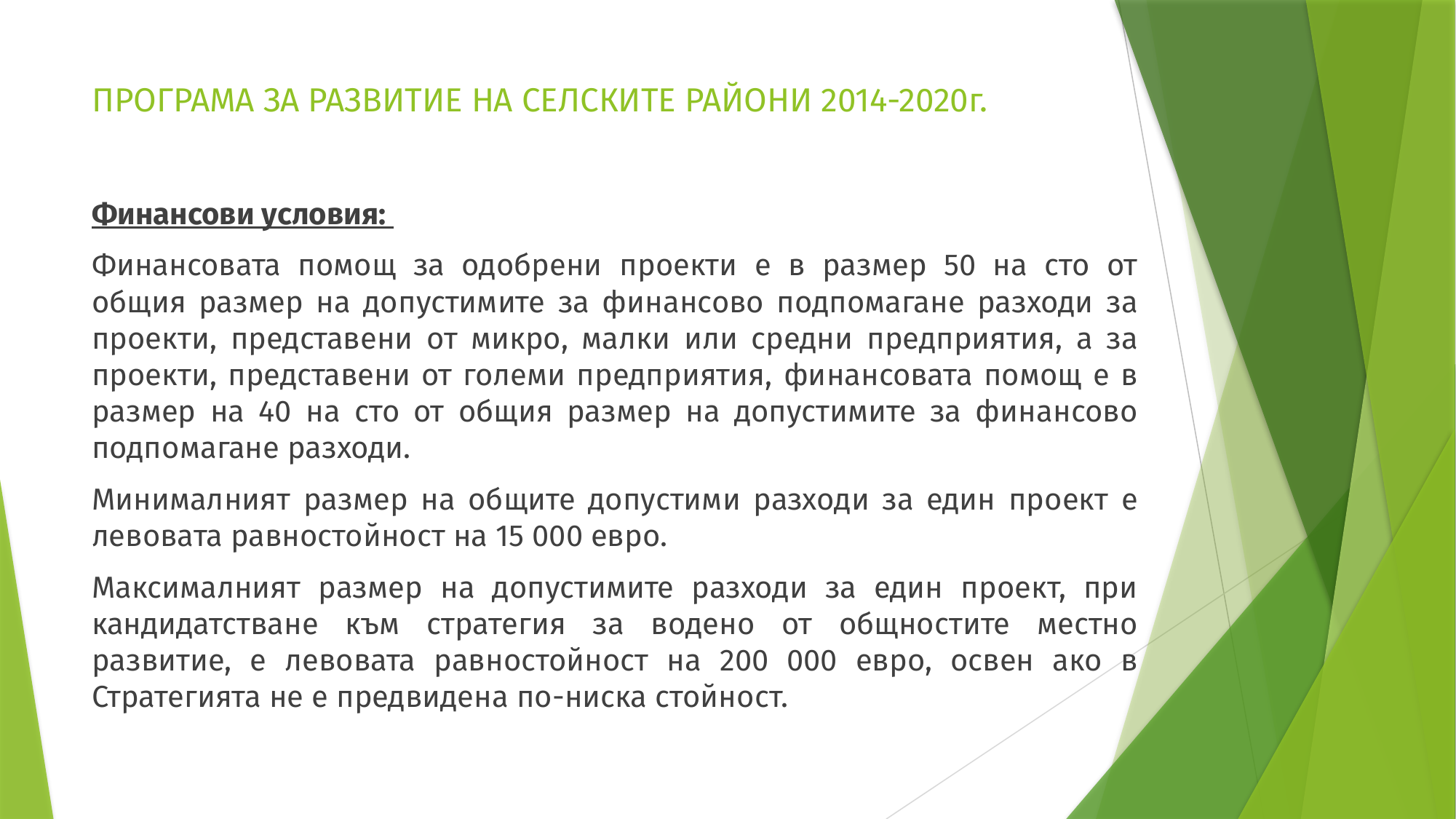

# ПРОГРАМА ЗА РАЗВИТИЕ НА СЕЛСКИТЕ РАЙОНИ 2014-2020г.
Финансови условия:
Финансовата помощ за одобрени проекти е в размер 50 на сто от общия размер на допустимите за финансово подпомагане разходи за проекти, представени от микро, малки или средни предприятия, а за проекти, представени от големи предприятия, финансовата помощ е в размер на 40 на сто от общия размер на допустимите за финансово подпомагане разходи.
Минималният размер на общите допустими разходи за един проект е левовата равностойност на 15 000 евро.
Максималният размер на допустимите разходи за един проект, при кандидатстване към стратегия за водено от общностите местно развитие, е левовата равностойност на 200 000 евро, освен ако в Стратегията не е предвидена по-ниска стойност.